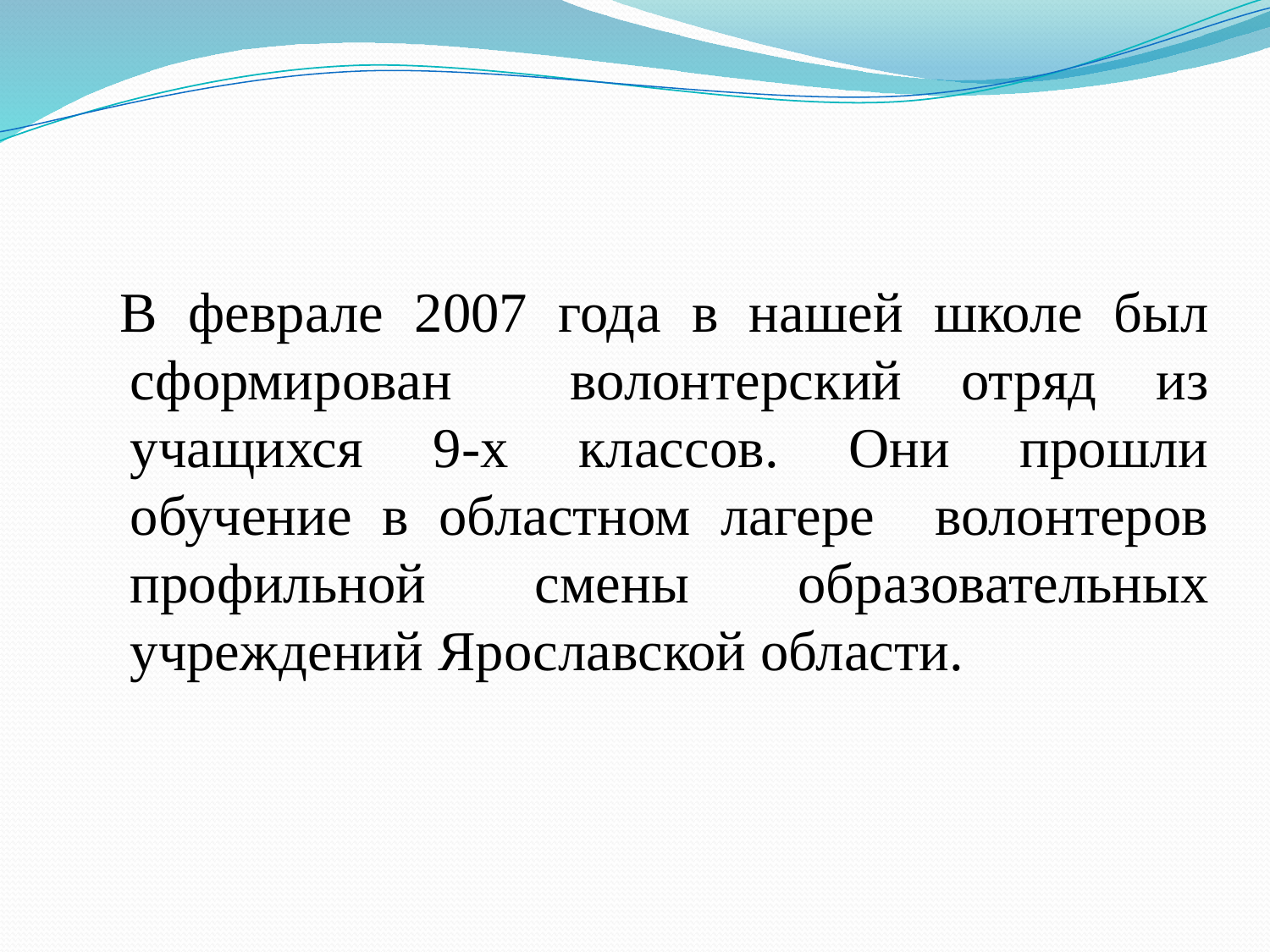

В феврале 2007 года в нашей школе был сформирован  волонтерский отряд из учащихся 9-х классов. Они прошли обучение в областном лагере  волонтеров профильной смены образовательных учреждений Ярославской области.